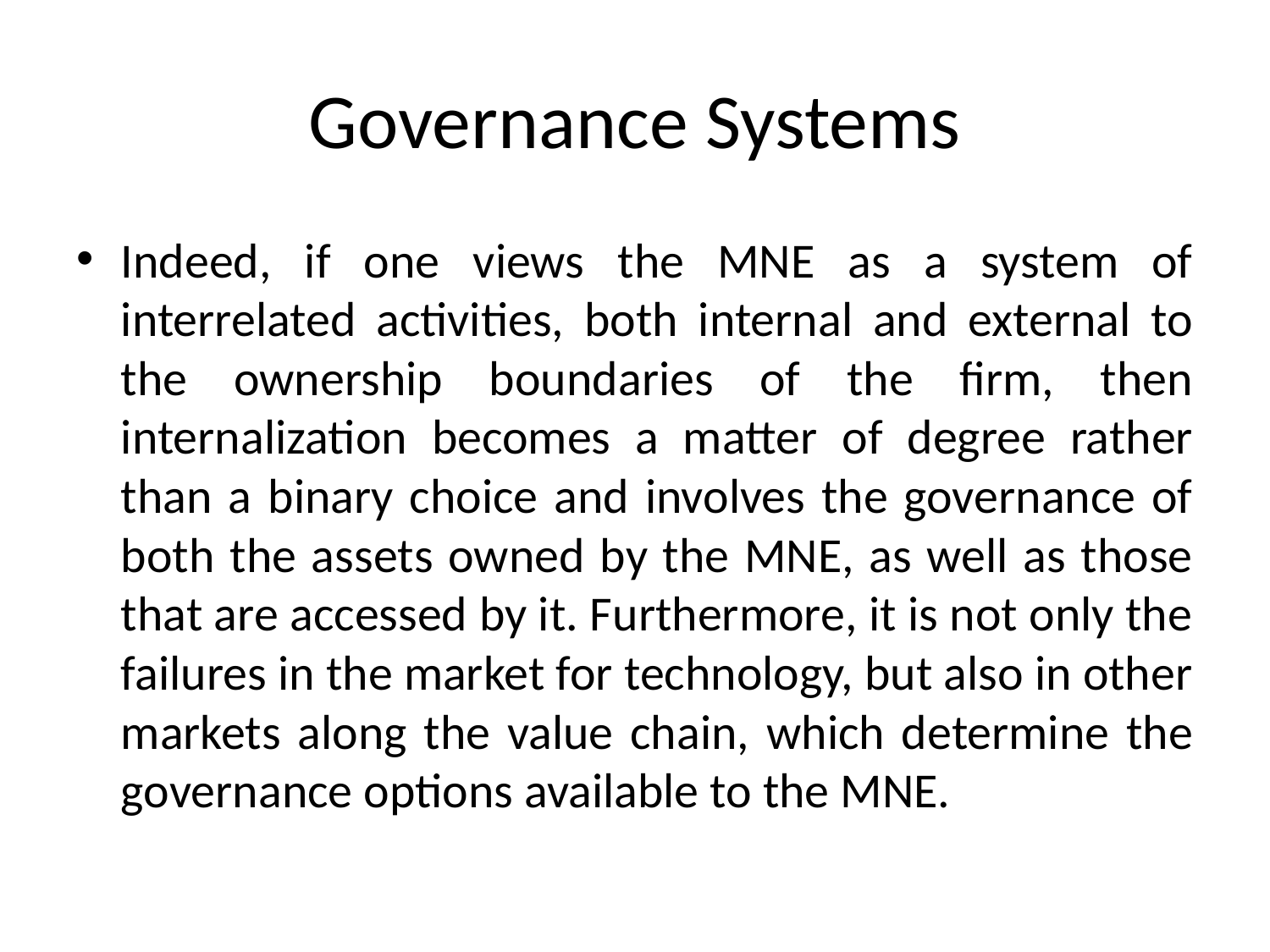

# Governance Systems
Indeed, if one views the MNE as a system of interrelated activities, both internal and external to the ownership boundaries of the firm, then internalization becomes a matter of degree rather than a binary choice and involves the governance of both the assets owned by the MNE, as well as those that are accessed by it. Furthermore, it is not only the failures in the market for technology, but also in other markets along the value chain, which determine the governance options available to the MNE.